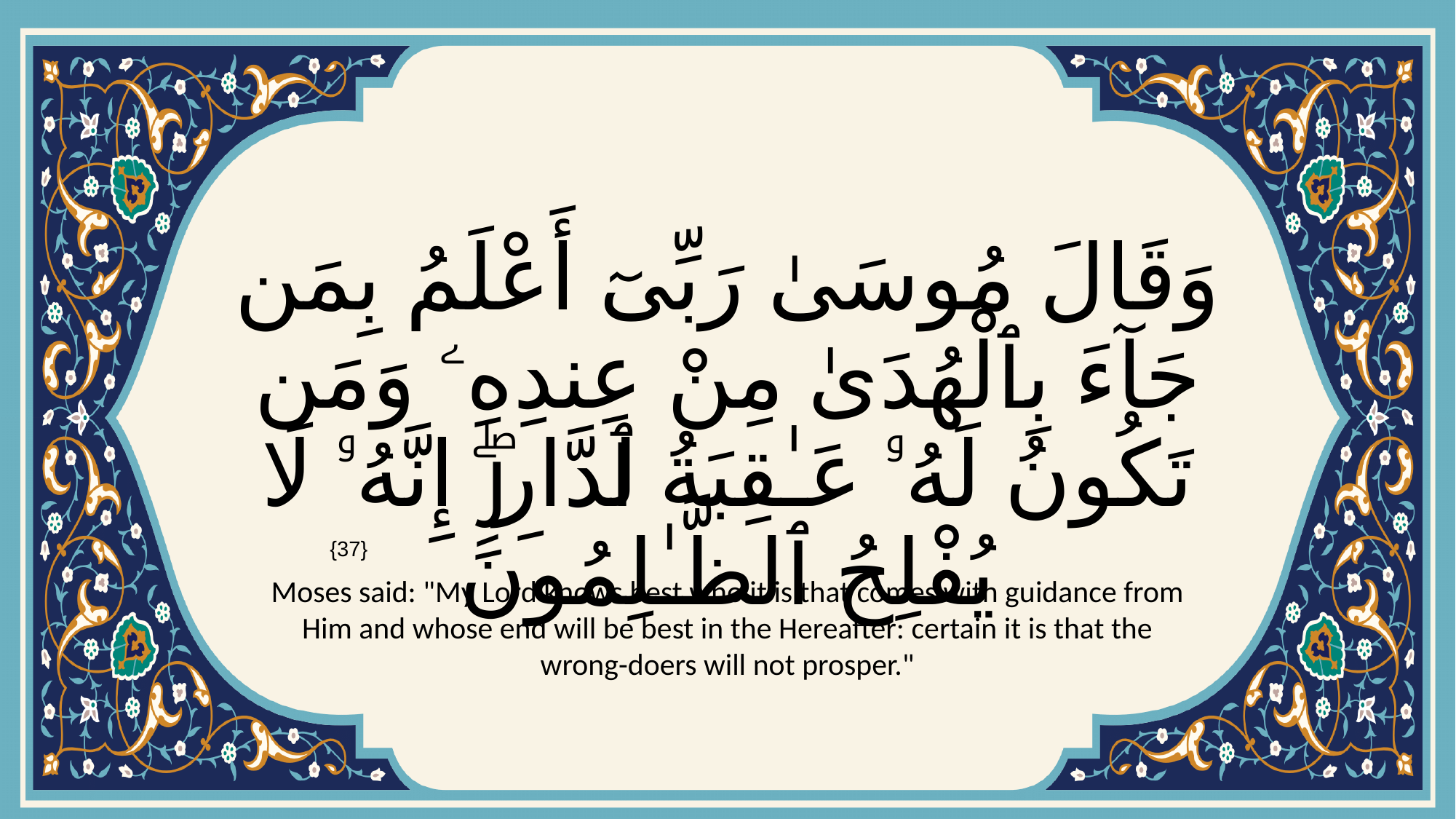

# وَقَالَ مُوسَىٰ رَبِّىٓ أَعْلَمُ بِمَن جَآءَ بِٱلْهُدَىٰ مِنْ عِندِهِۦ وَمَن تَكُونُ لَهُۥ عَـٰقِبَةُ ٱلدَّارِۖ إِنَّهُۥ لَا يُفْلِحُ ٱلظَّـٰلِمُونَ
{37}
Moses said: "My Lord knows best who it is that comes with guidance from Him and whose end will be best in the Hereafter: certain it is that the wrong-doers will not prosper."